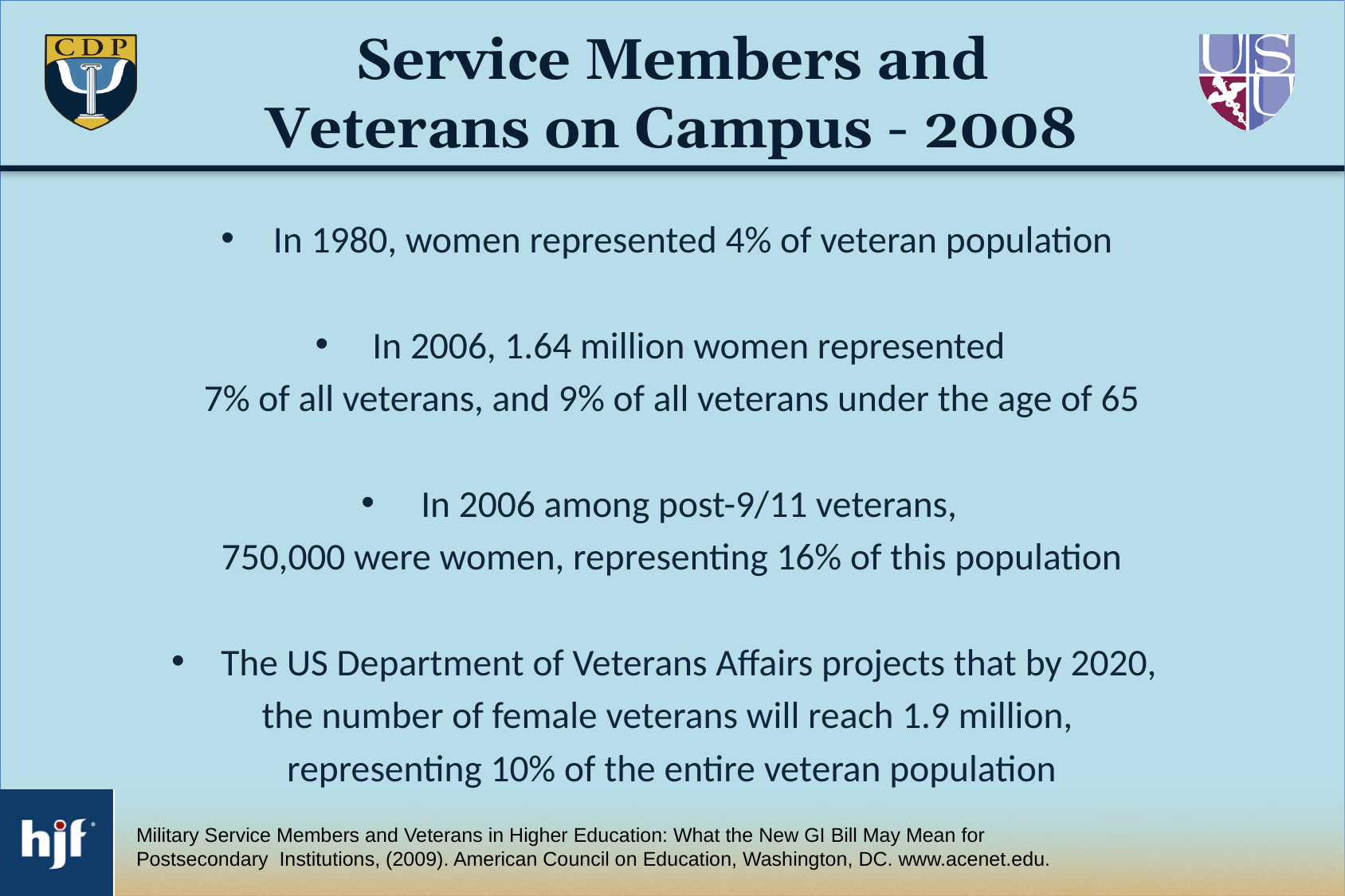

# Service Members and Veterans on Campus - 2008
In 1980, women represented 4% of veteran population

In 2006, 1.64 million women represented
7% of all veterans, and 9% of all veterans under the age of 65

In 2006 among post-9/11 veterans,
750,000 were women, representing 16% of this population

The US Department of Veterans Affairs projects that by 2020,
the number of female veterans will reach 1.9 million,
representing 10% of the entire veteran population
Military Service Members and Veterans in Higher Education: What the New GI Bill May Mean for Postsecondary  Institutions, (2009). American Council on Education, Washington, DC. www.acenet.edu.